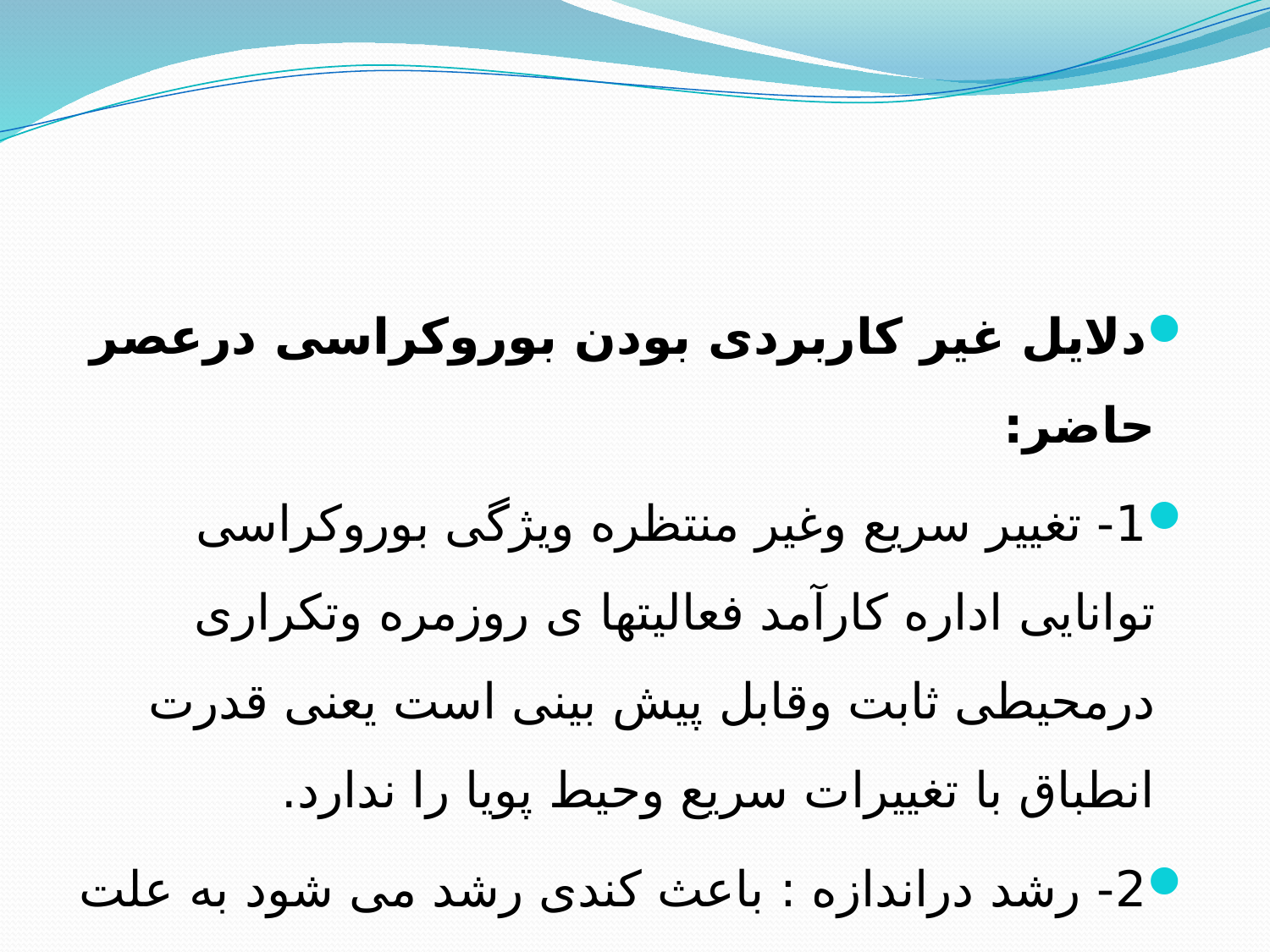

دلایل غیر کاربردی بودن بوروکراسی درعصر حاضر:
1- تغییر سریع وغیر منتظره ویژگی بوروکراسی توانایی اداره کارآمد فعالیتها ی روزمره وتکراری درمحیطی ثابت وقابل پیش بینی است یعنی قدرت انطباق با تغییرات سریع وحیط پویا را ندارد.
2- رشد دراندازه : باعث کندی رشد می شود به علت کنترلهای شدید غیر شخصی شدن بیش ازحد روابط قوانین منسوخ شده و....